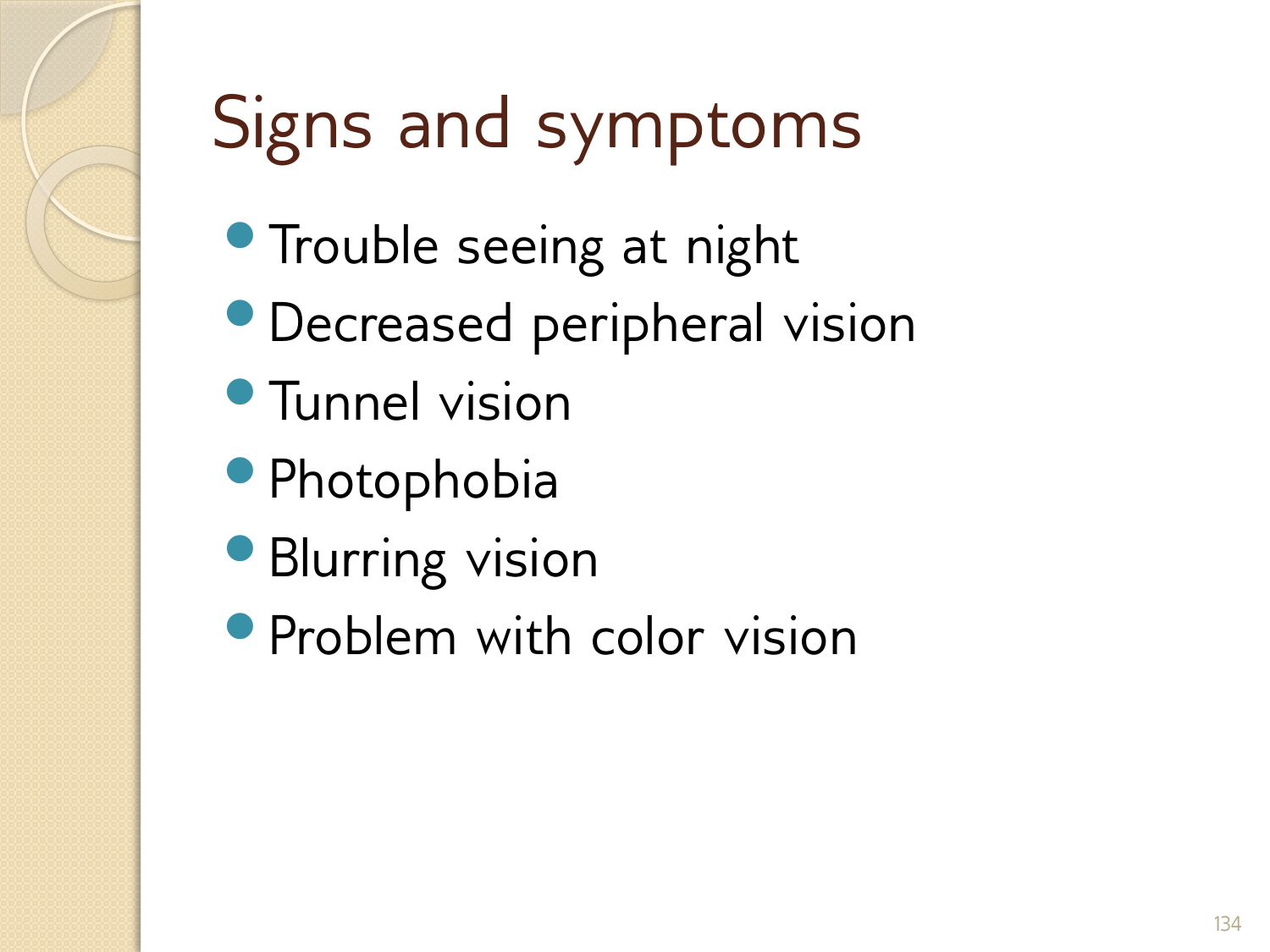

# Signs and symptoms
Trouble seeing at night
Decreased peripheral vision
Tunnel vision
Photophobia
Blurring vision
Problem with color vision
134